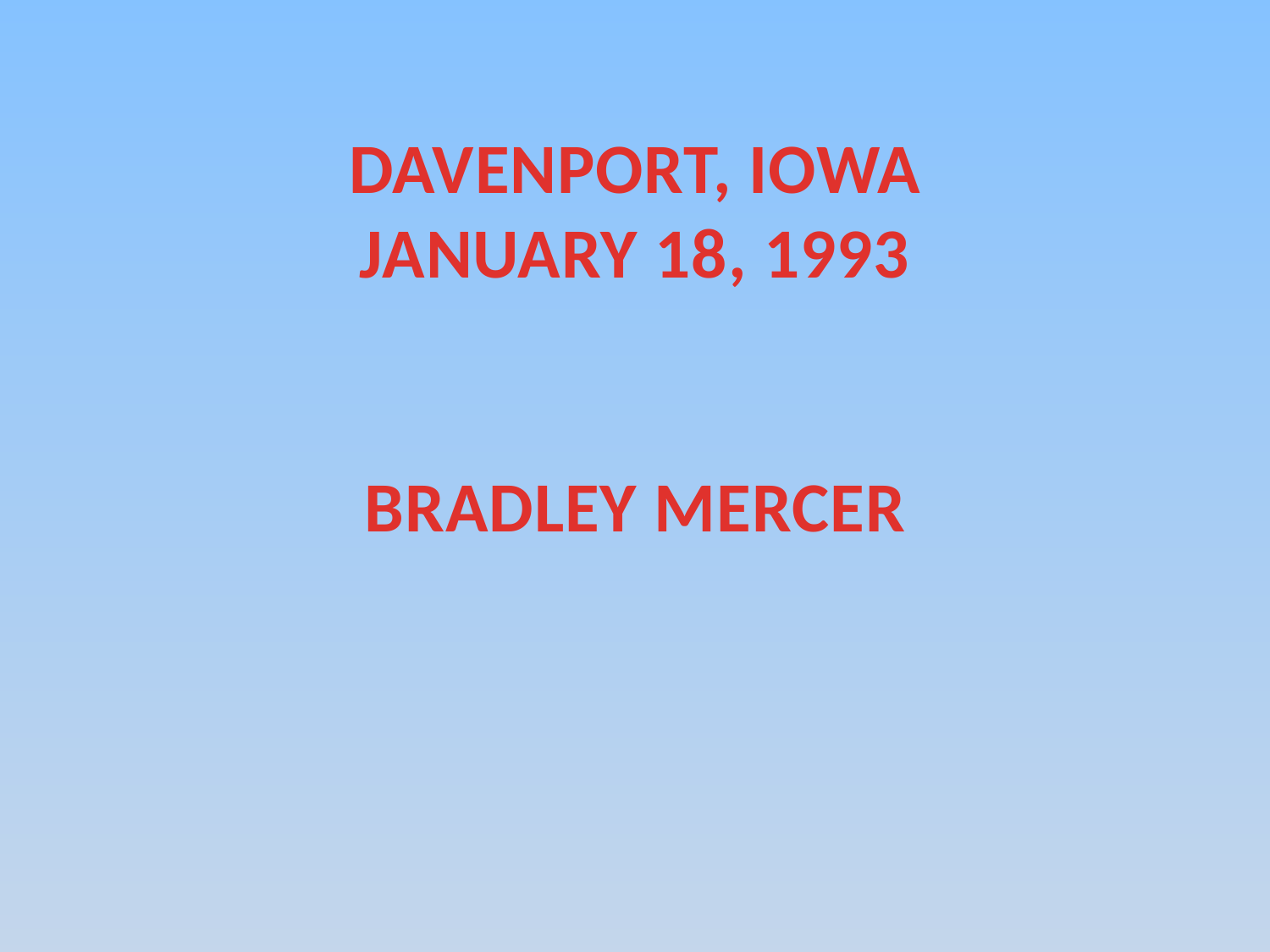

DAVENPORT, IOWA
JANUARY 18, 1993

BRADLEY MERCER